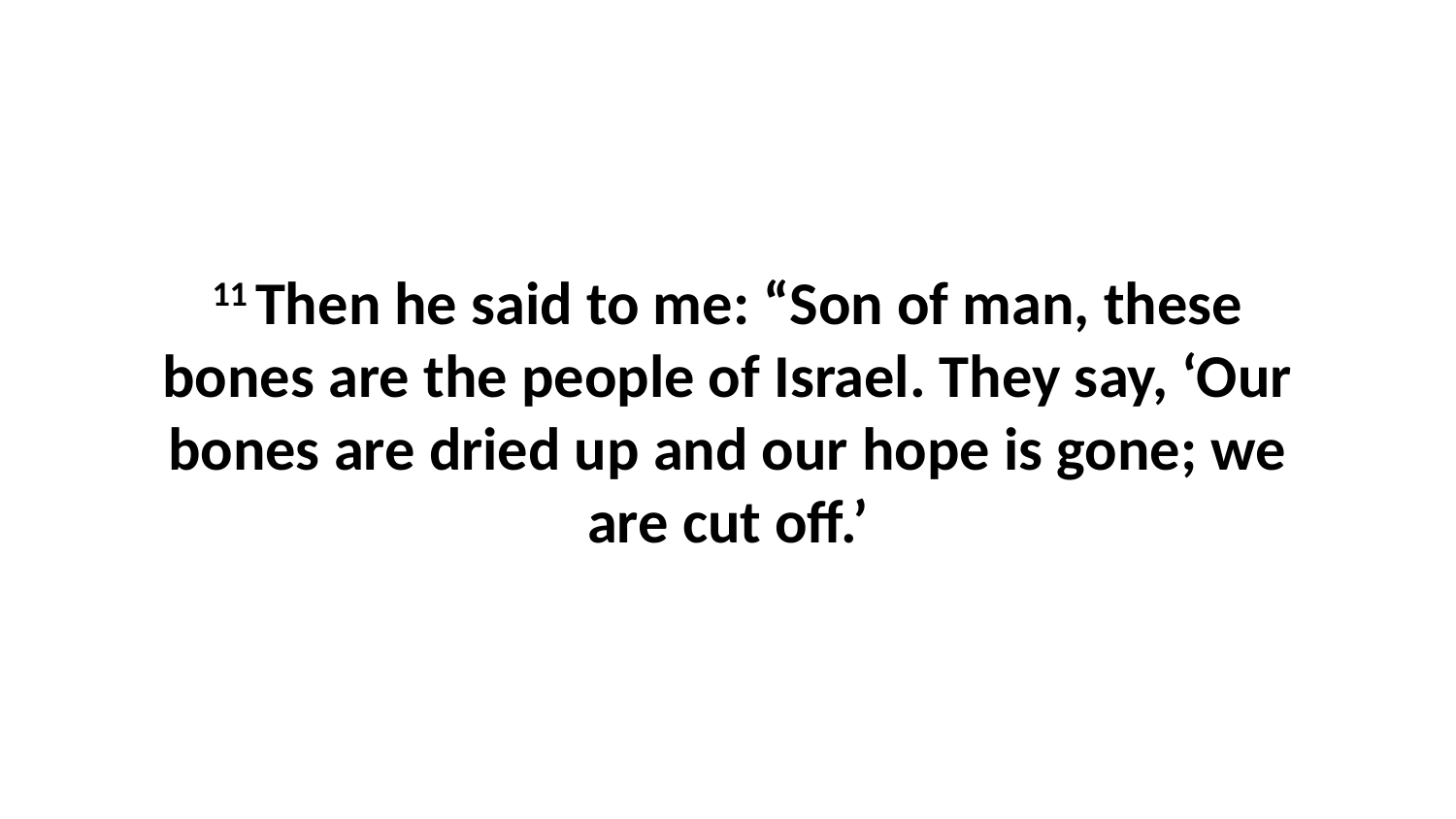

11 Then he said to me: “Son of man, these bones are the people of Israel. They say, ‘Our bones are dried up and our hope is gone; we are cut off.’